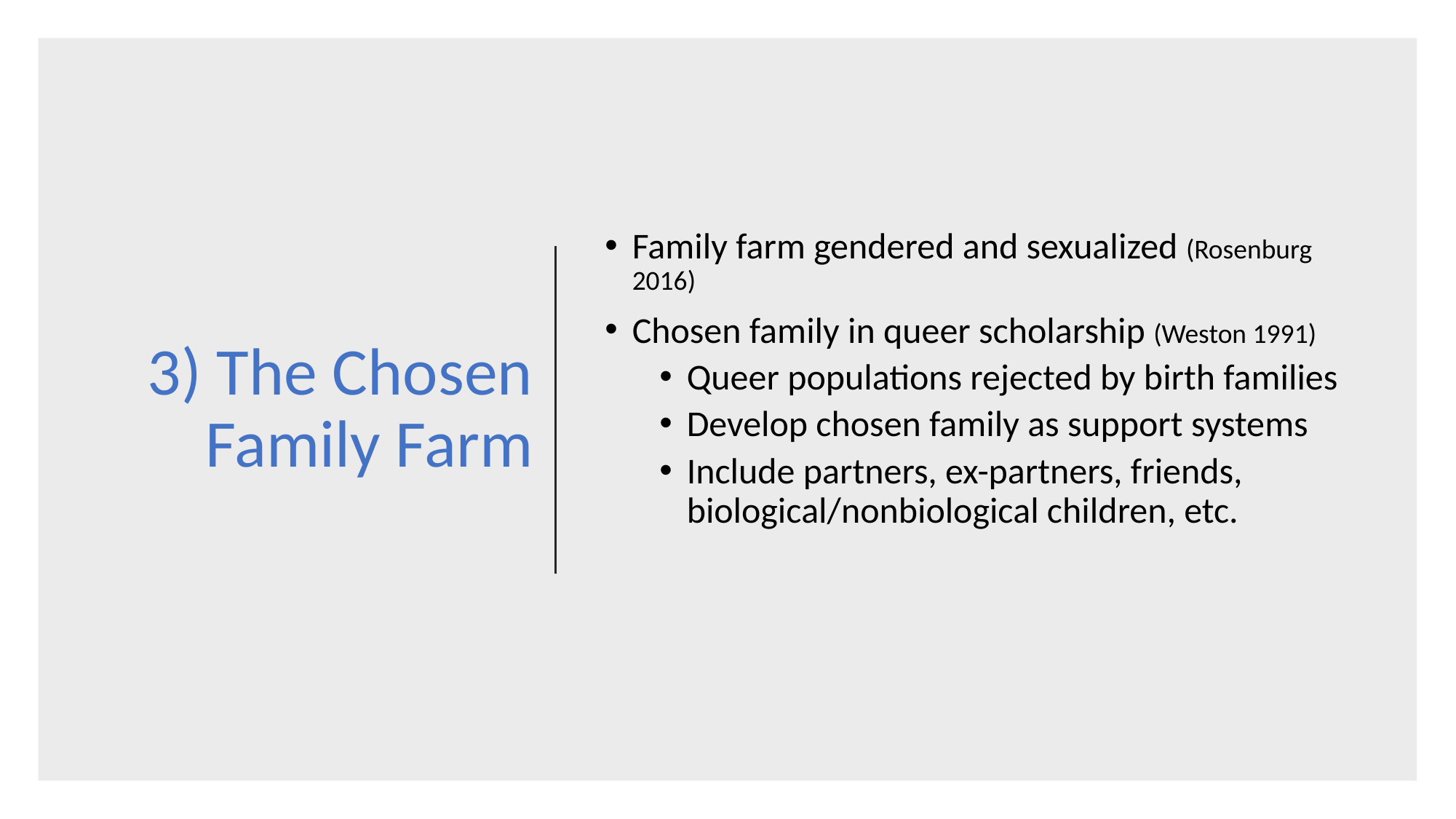

# 3) The Chosen Family Farm
Family farm gendered and sexualized (Rosenburg 2016)
Chosen family in queer scholarship (Weston 1991)
Queer populations rejected by birth families
Develop chosen family as support systems
Include partners, ex-partners, friends, biological/nonbiological children, etc.